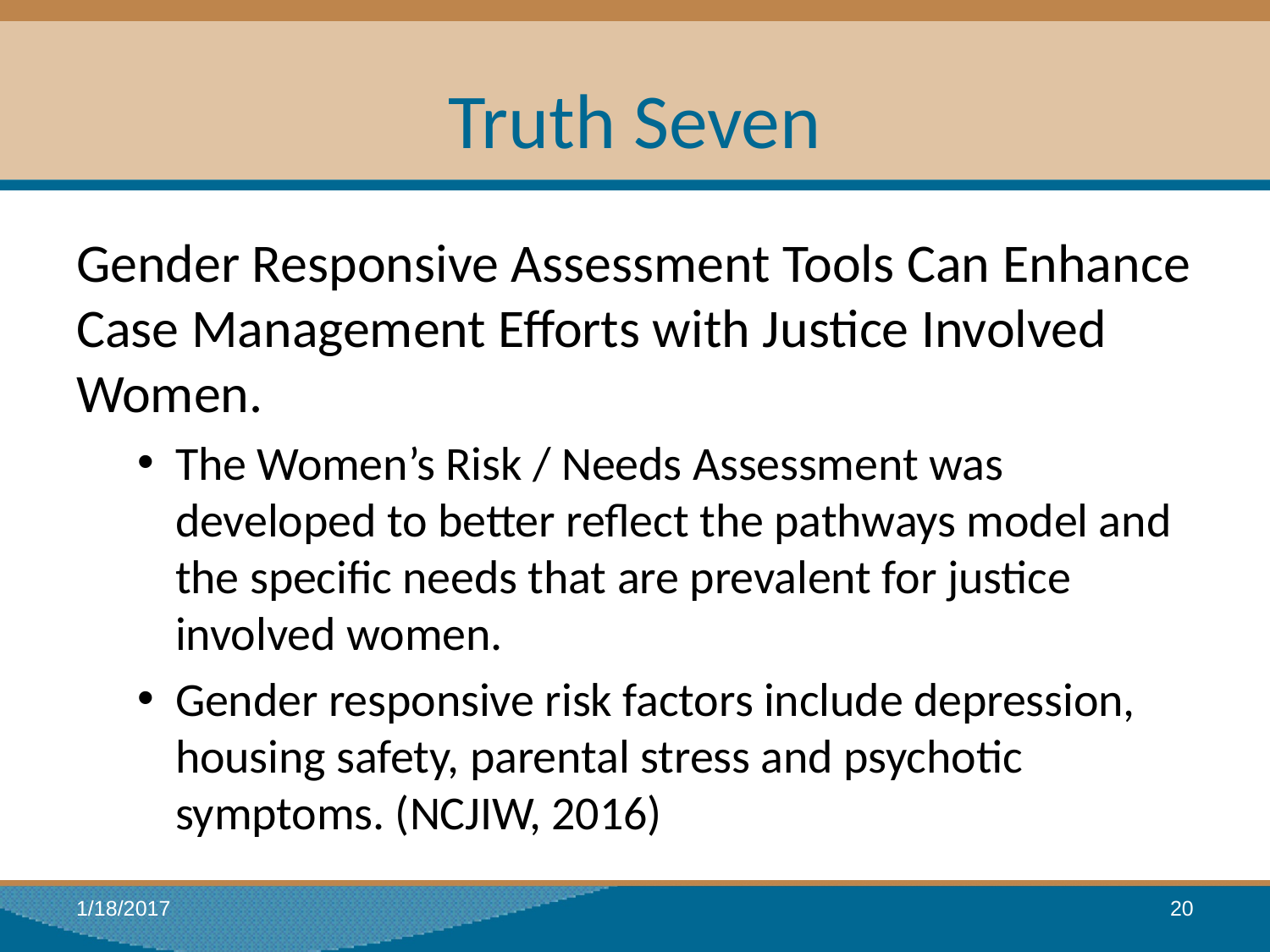

# Truth Seven
Gender Responsive Assessment Tools Can Enhance Case Management Efforts with Justice Involved Women.
The Women’s Risk / Needs Assessment was developed to better reflect the pathways model and the specific needs that are prevalent for justice involved women.
Gender responsive risk factors include depression, housing safety, parental stress and psychotic symptoms. (NCJIW, 2016)

1/18/2017
20